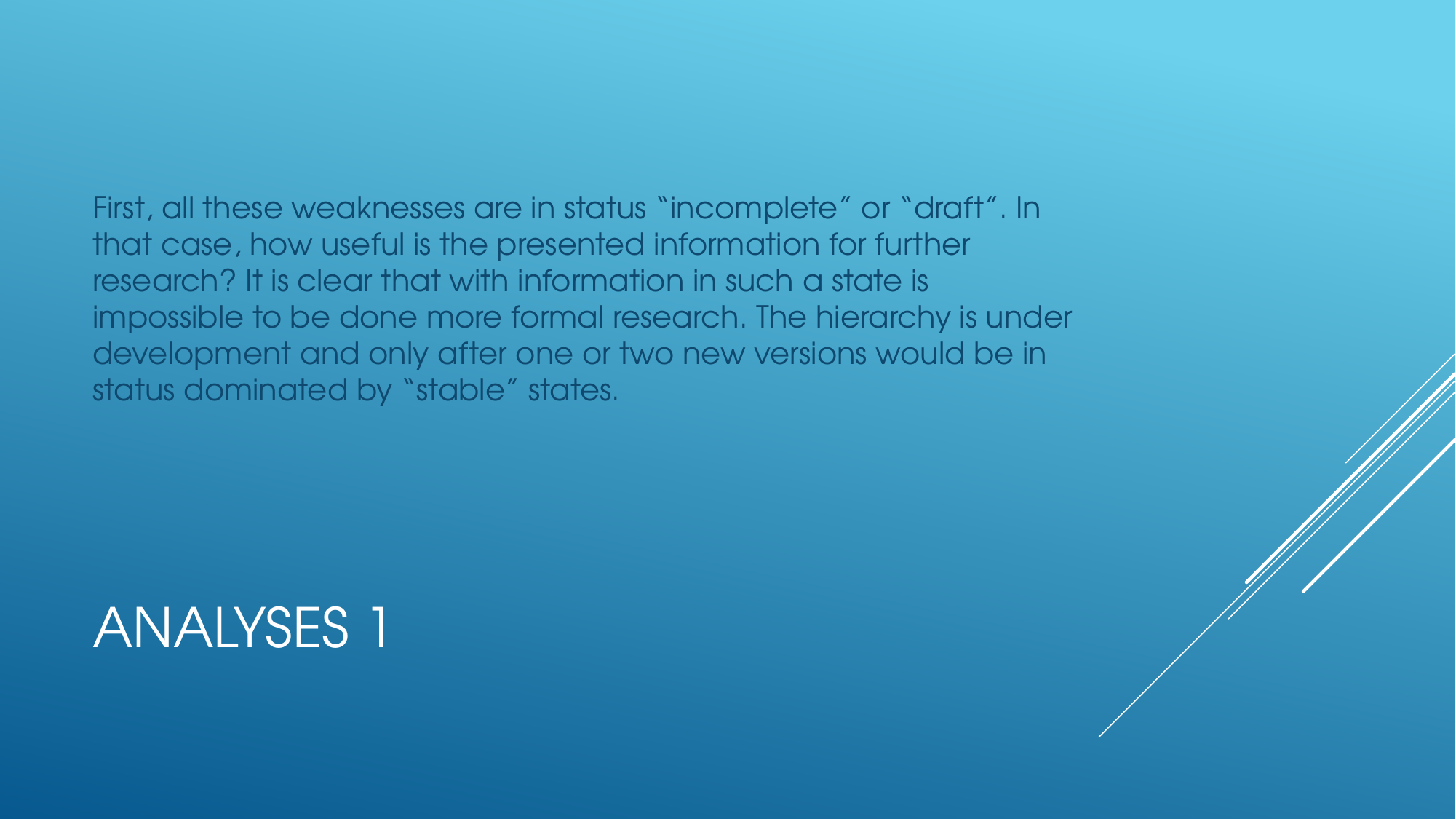

First, all these weaknesses are in status “incomplete” or “draft”. In that case, how useful is the presented information for further research? It is clear that with information in such a state is impossible to be done more formal research. The hierarchy is under development and only after one or two new versions would be in status dominated by “stable” states.
# Analyses 1